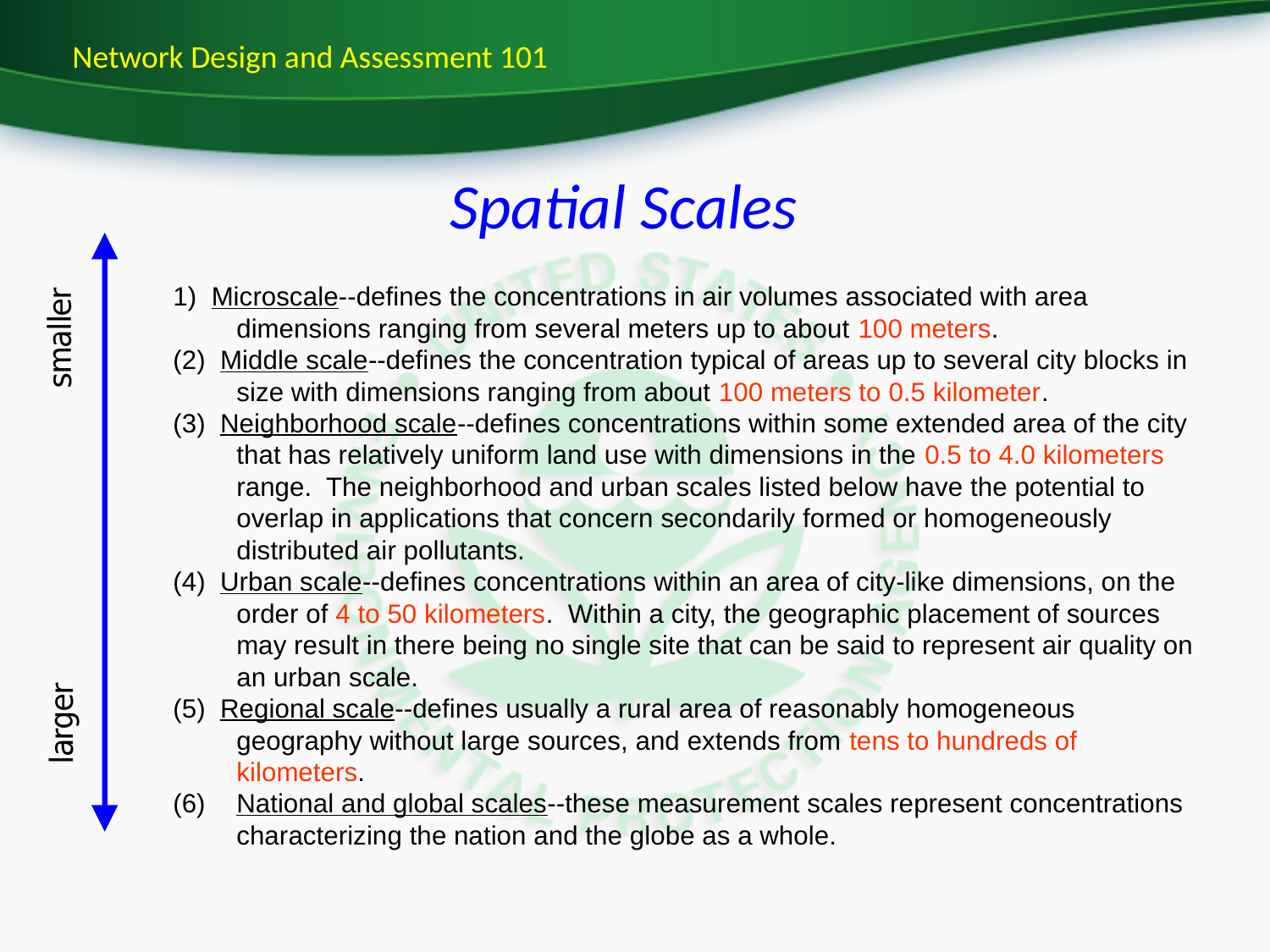

Network Design and Assessment 101
Spatial Scales

1)  Microscale--defines the concentrations in air volumes associated with area dimensions ranging from several meters up to about 100 meters.
(2)  Middle scale--defines the concentration typical of areas up to several city blocks in size with dimensions ranging from about 100 meters to 0.5 kilometer.
(3)  Neighborhood scale--defines concentrations within some extended area of the city that has relatively uniform land use with dimensions in the 0.5 to 4.0 kilometers range.  The neighborhood and urban scales listed below have the potential to overlap in applications that concern secondarily formed or homogeneously distributed air pollutants.
(4)  Urban scale--defines concentrations within an area of city-like dimensions, on the order of 4 to 50 kilometers.  Within a city, the geographic placement of sources may result in there being no single site that can be said to represent air quality on an urban scale.
(5)  Regional scale--defines usually a rural area of reasonably homogeneous geography without large sources, and extends from tens to hundreds of kilometers.
National and global scales--these measurement scales represent concentrations characterizing the nation and the globe as a whole.
smaller
larger